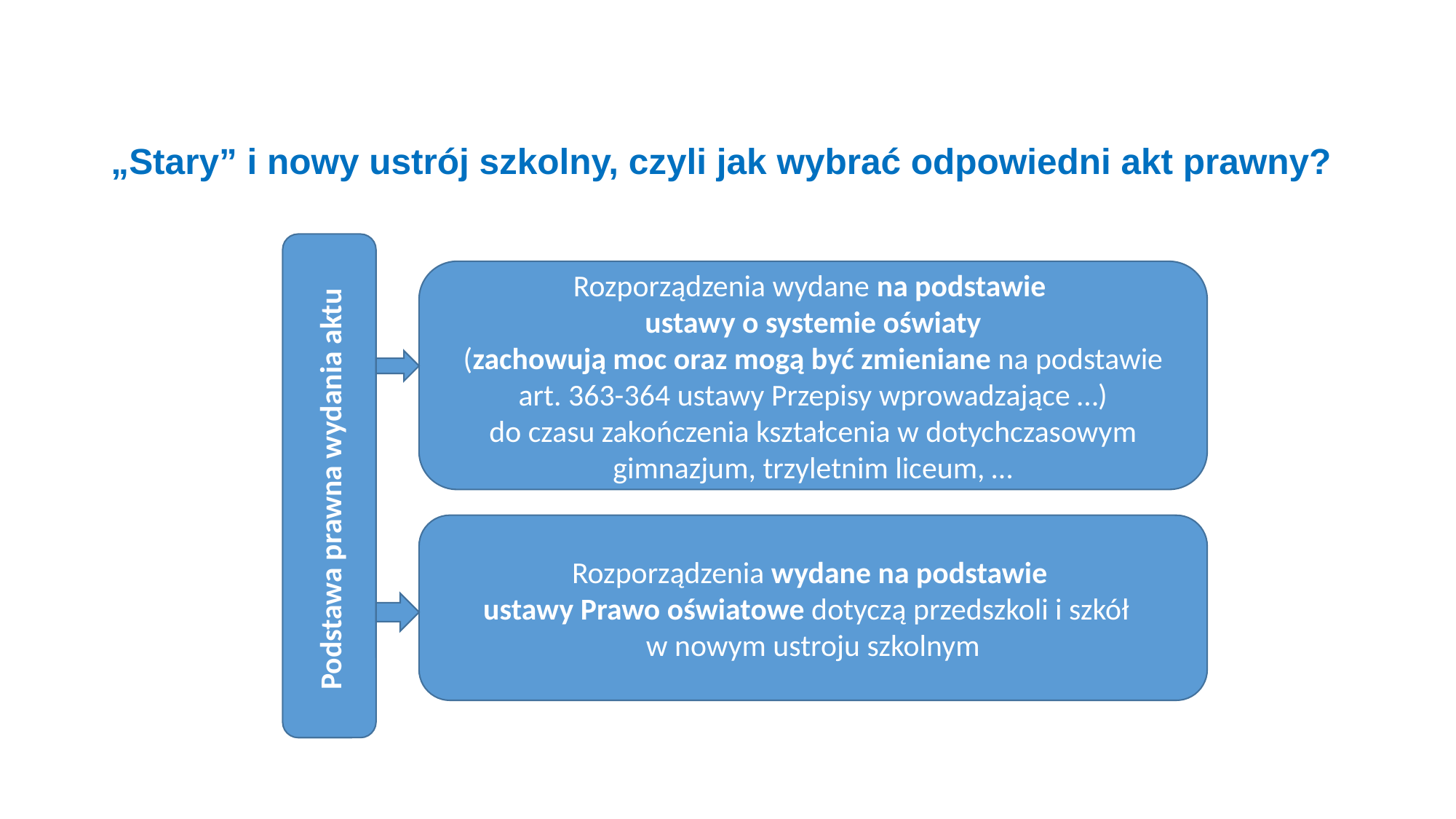

# „Stary” i nowy ustrój szkolny, czyli jak wybrać odpowiedni akt prawny?

Podstawa prawna wydania aktu
Rozporządzenia wydane na podstawie
ustawy o systemie oświaty
(zachowują moc oraz mogą być zmieniane na podstawie art. 363-364 ustawy Przepisy wprowadzające …)
do czasu zakończenia kształcenia w dotychczasowym gimnazjum, trzyletnim liceum, …

Rozporządzenia wydane na podstawie
ustawy Prawo oświatowe dotyczą przedszkoli i szkół
w nowym ustroju szkolnym